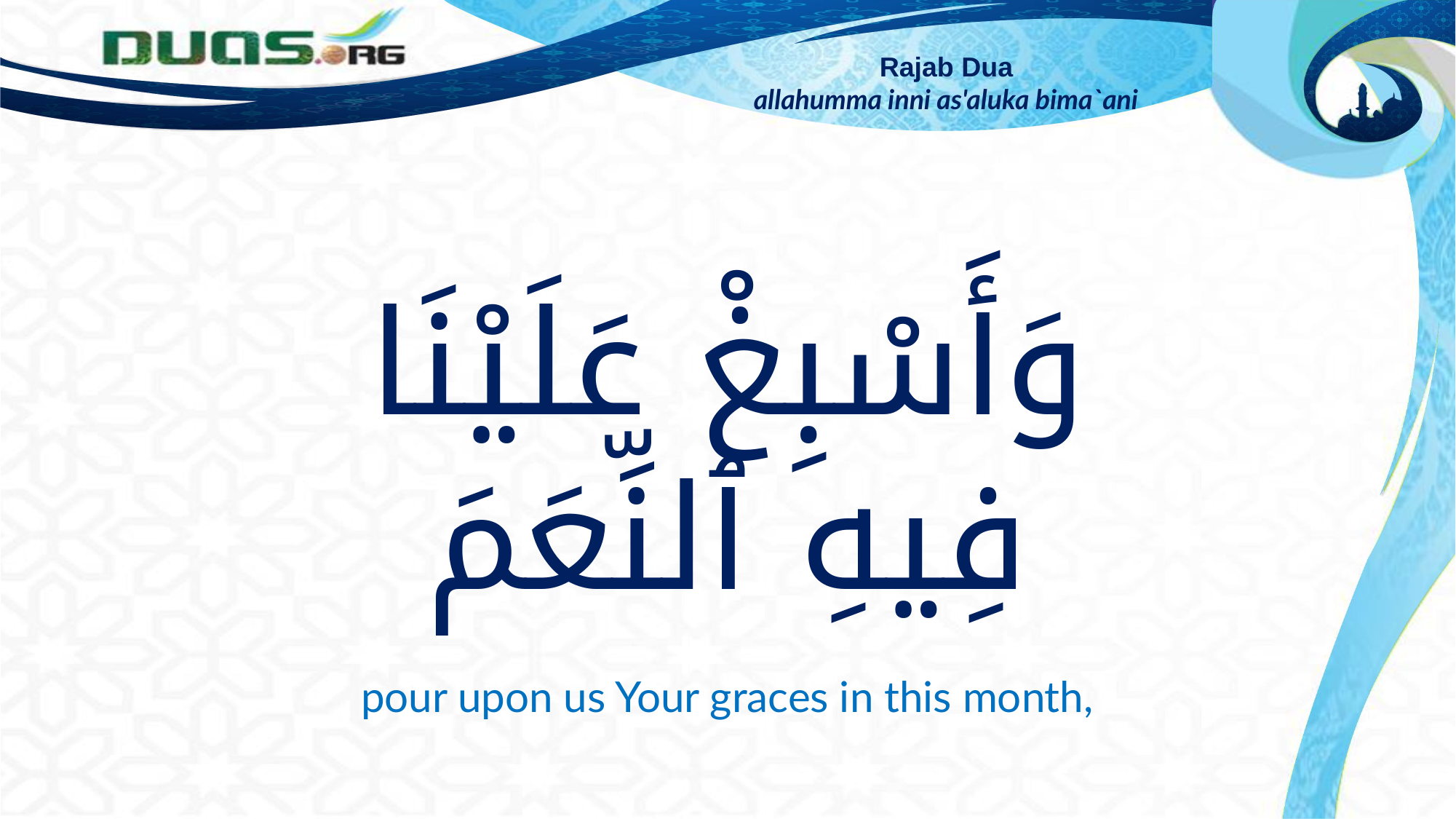

Rajab Dua
allahumma inni as'aluka bima`ani
وَأَسْبِغْ عَلَيْنَا فِيهِ ٱلنِّعَمَ

pour upon us Your graces in this month,

wa asbigh `alayna fihi alnni`ama